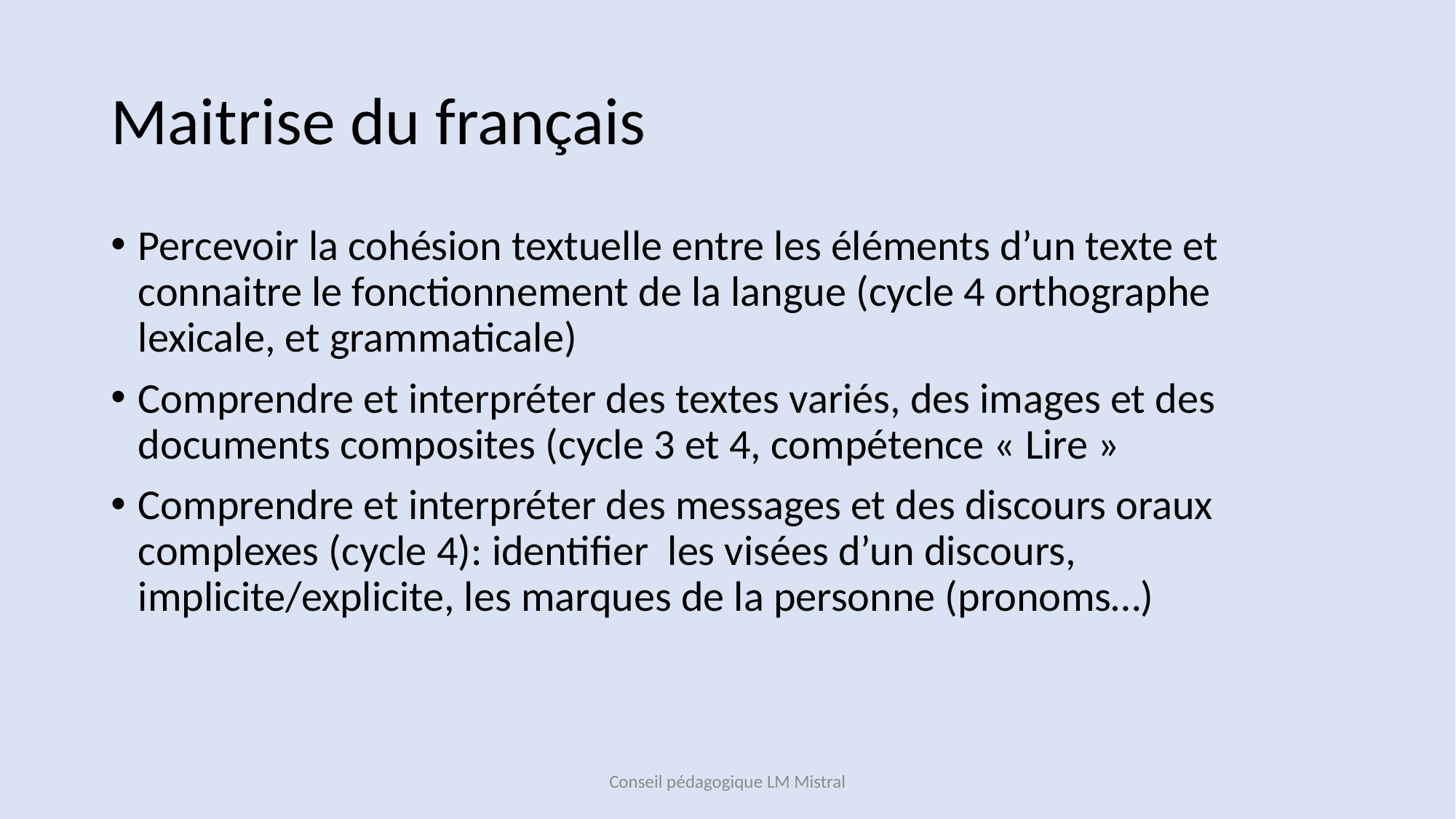

# Maitrise du français
Percevoir la cohésion textuelle entre les éléments d’un texte et connaitre le fonctionnement de la langue (cycle 4 orthographe lexicale, et grammaticale)
Comprendre et interpréter des textes variés, des images et des documents composites (cycle 3 et 4, compétence « Lire »
Comprendre et interpréter des messages et des discours oraux complexes (cycle 4): identifier  les visées d’un discours, implicite/explicite, les marques de la personne (pronoms…)
Conseil pédagogique LM Mistral